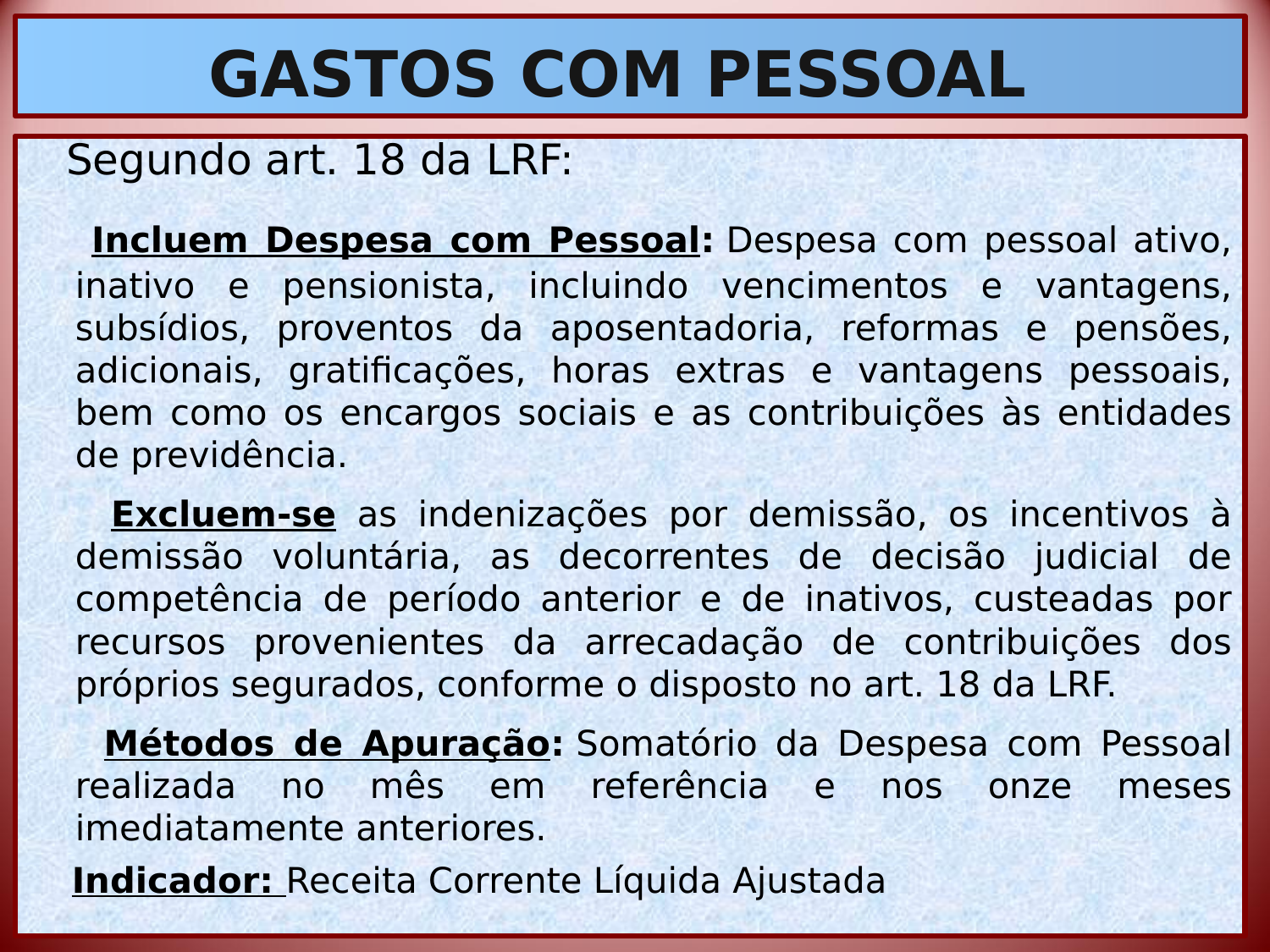

# GASTOS COM PESSOAL
       Segundo art. 18 da LRF:
   Incluem Despesa com Pessoal: Despesa com pessoal ativo, inativo e pensionista, incluindo vencimentos e vantagens, subsídios, proventos da aposentadoria, reformas e pensões, adicionais, gratificações, horas extras e vantagens pessoais, bem como os encargos sociais e as contribuições às entidades de previdência.
    Excluem-se as indenizações por demissão, os incentivos à demissão voluntária, as decorrentes de decisão judicial de competência de período anterior e de inativos, custeadas por recursos provenientes da arrecadação de contribuições dos próprios segurados, conforme o disposto no art. 18 da LRF.
    Métodos de Apuração: Somatório da Despesa com Pessoal realizada no mês em referência e nos onze meses imediatamente anteriores.
    Indicador: Receita Corrente Líquida Ajustada